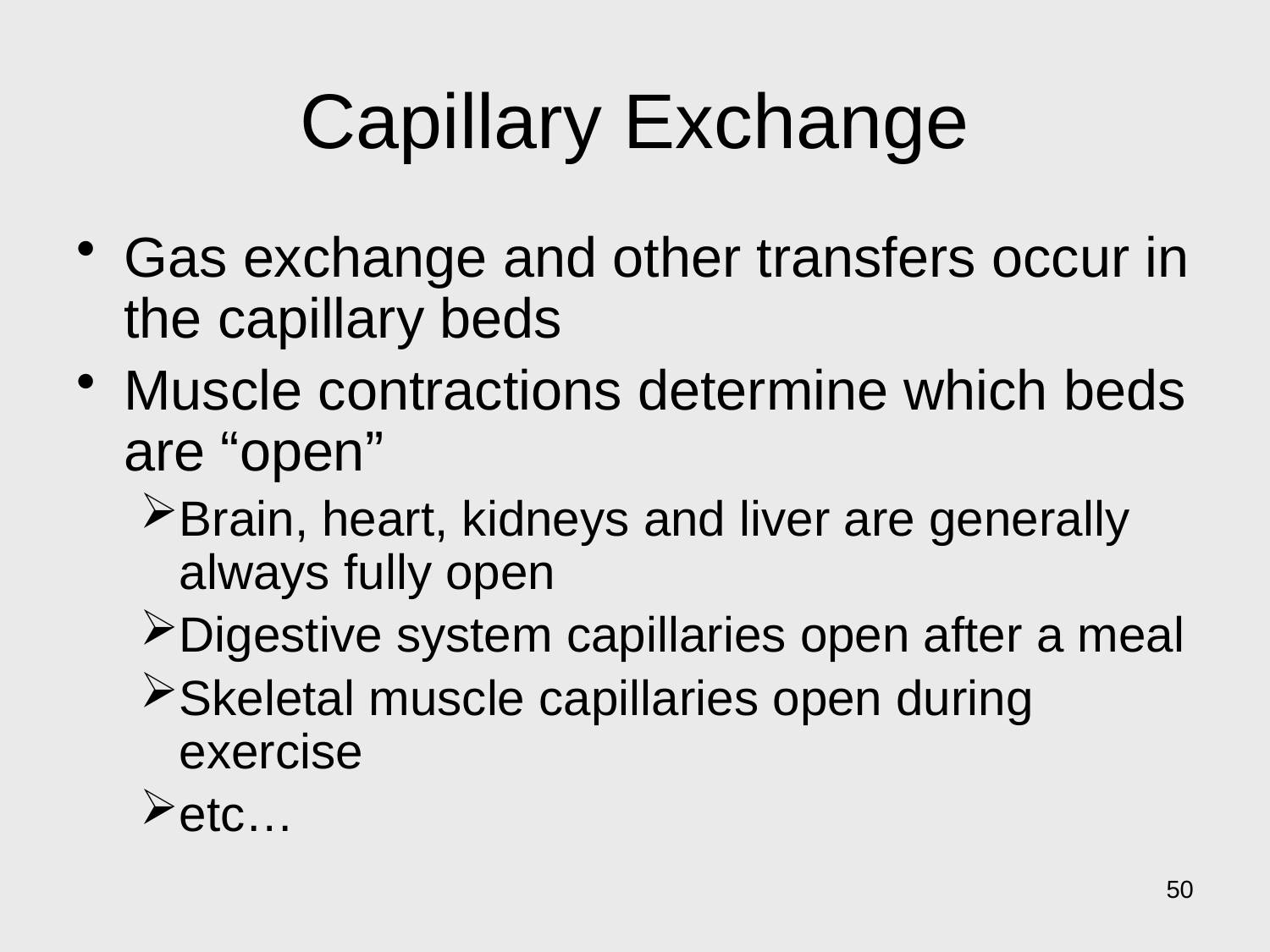

# Capillary Exchange
Gas exchange and other transfers occur in the capillary beds
Muscle contractions determine which beds are “open”
Brain, heart, kidneys and liver are generally always fully open
Digestive system capillaries open after a meal
Skeletal muscle capillaries open during exercise
etc…
50